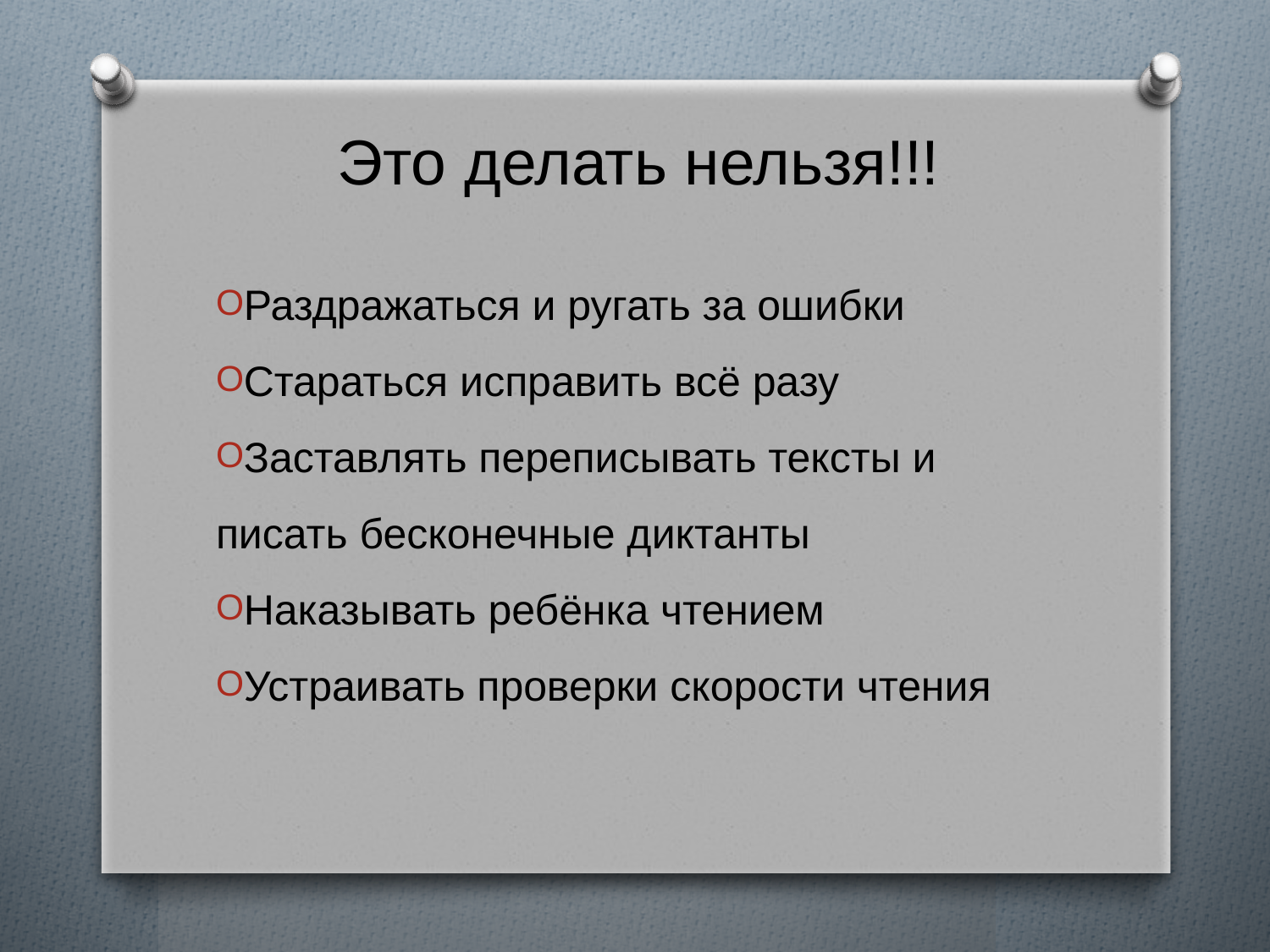

# Это делать нельзя!!!
Раздражаться и ругать за ошибки
Стараться исправить всё разу
Заставлять переписывать тексты и писать бесконечные диктанты
Наказывать ребёнка чтением
Устраивать проверки скорости чтения